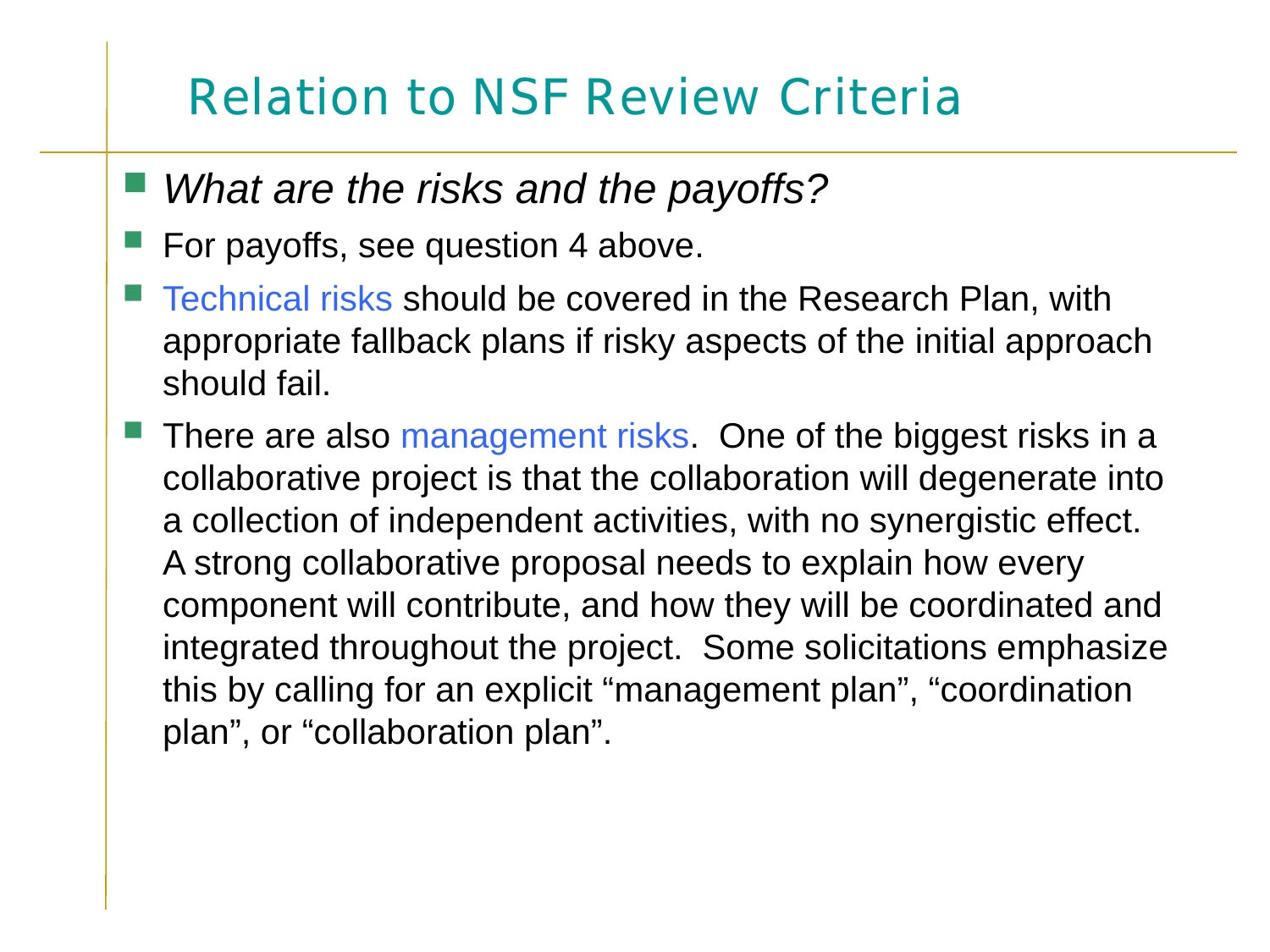

# Relation to NSF Review Criteria
What are the risks and the payoffs?
For payoffs, see question 4 above.
Technical risks should be covered in the Research Plan, with appropriate fallback plans if risky aspects of the initial approach should fail.
There are also management risks.  One of the biggest risks in a collaborative project is that the collaboration will degenerate into a collection of independent activities, with no synergistic effect.  A strong collaborative proposal needs to explain how every component will contribute, and how they will be coordinated and integrated throughout the project.  Some solicitations emphasize this by calling for an explicit “management plan”, “coordination plan”, or “collaboration plan”.